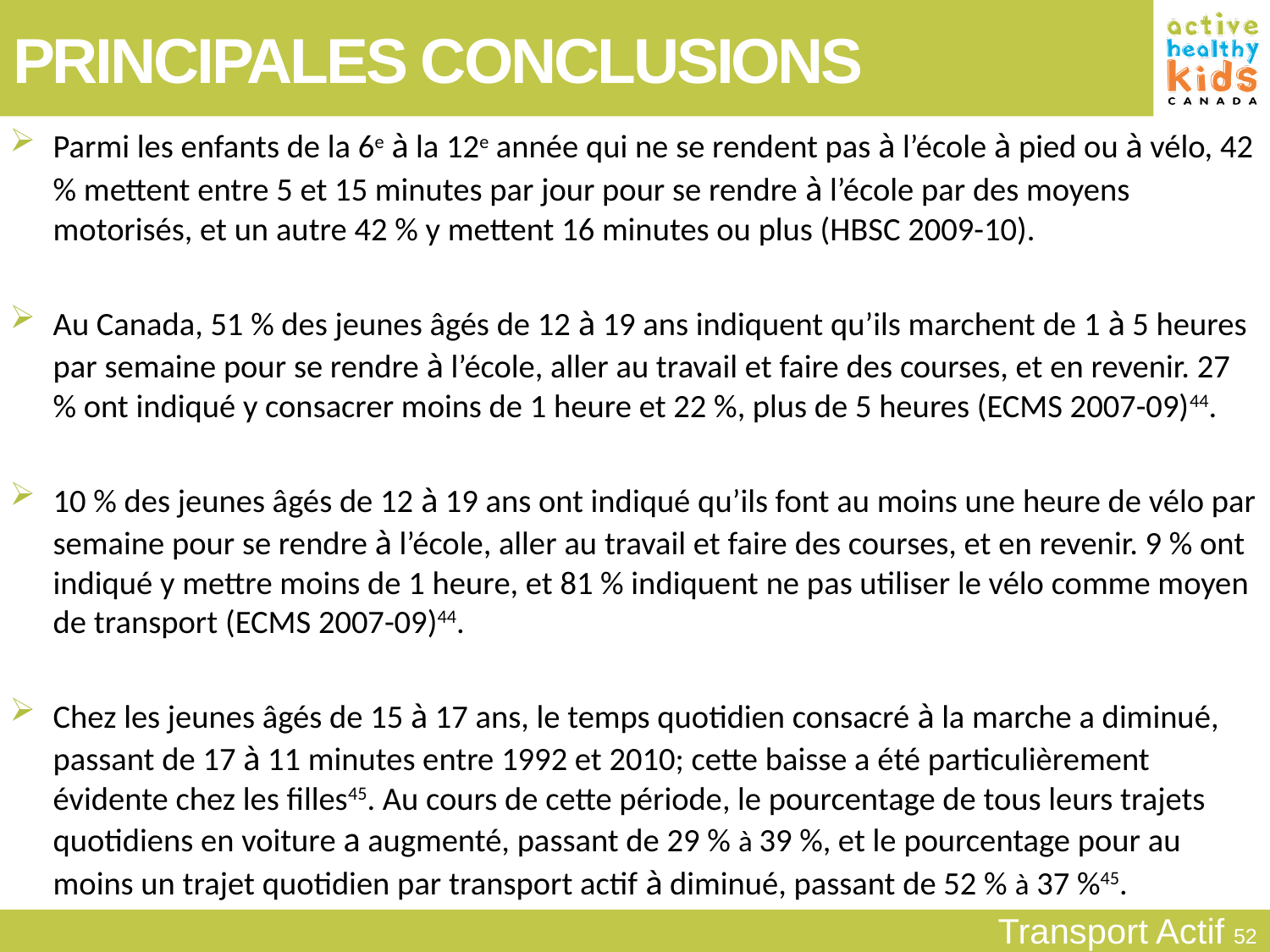

PRINCIPALES CONCLUSIONS
Parmi les enfants de la 6e à la 12e année qui ne se rendent pas à l’école à pied ou à vélo, 42 % mettent entre 5 et 15 minutes par jour pour se rendre à l’école par des moyens motorisés, et un autre 42 % y mettent 16 minutes ou plus (HBSC 2009-10).

Au Canada, 51 % des jeunes âgés de 12 à 19 ans indiquent qu’ils marchent de 1 à 5 heures par semaine pour se rendre à l’école, aller au travail et faire des courses, et en revenir. 27 % ont indiqué y consacrer moins de 1 heure et 22 %, plus de 5 heures (ECMS 2007-09)44.

10 % des jeunes âgés de 12 à 19 ans ont indiqué qu’ils font au moins une heure de vélo par semaine pour se rendre à l’école, aller au travail et faire des courses, et en revenir. 9 % ont indiqué y mettre moins de 1 heure, et 81 % indiquent ne pas utiliser le vélo comme moyen de transport (ECMS 2007-09)44.

Chez les jeunes âgés de 15 à 17 ans, le temps quotidien consacré à la marche a diminué, passant de 17 à 11 minutes entre 1992 et 2010; cette baisse a été particulièrement évidente chez les filles45. Au cours de cette période, le pourcentage de tous leurs trajets quotidiens en voiture a augmenté, passant de 29 % à 39 %, et le pourcentage pour au moins un trajet quotidien par transport actif à diminué, passant de 52 % à 37 %45.

Transport Actif